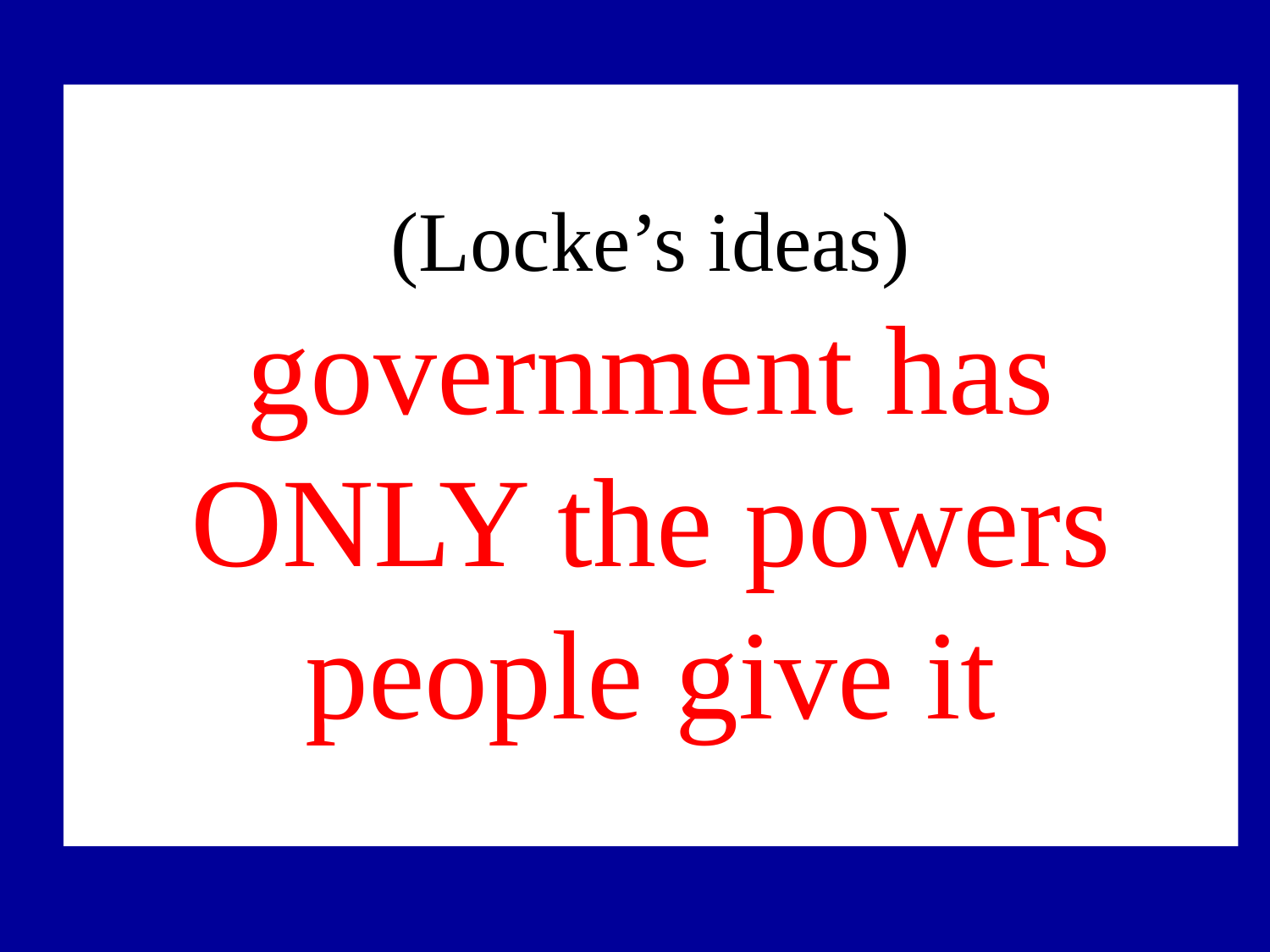

# (Locke’s ideas) government has ONLY the powers people give it